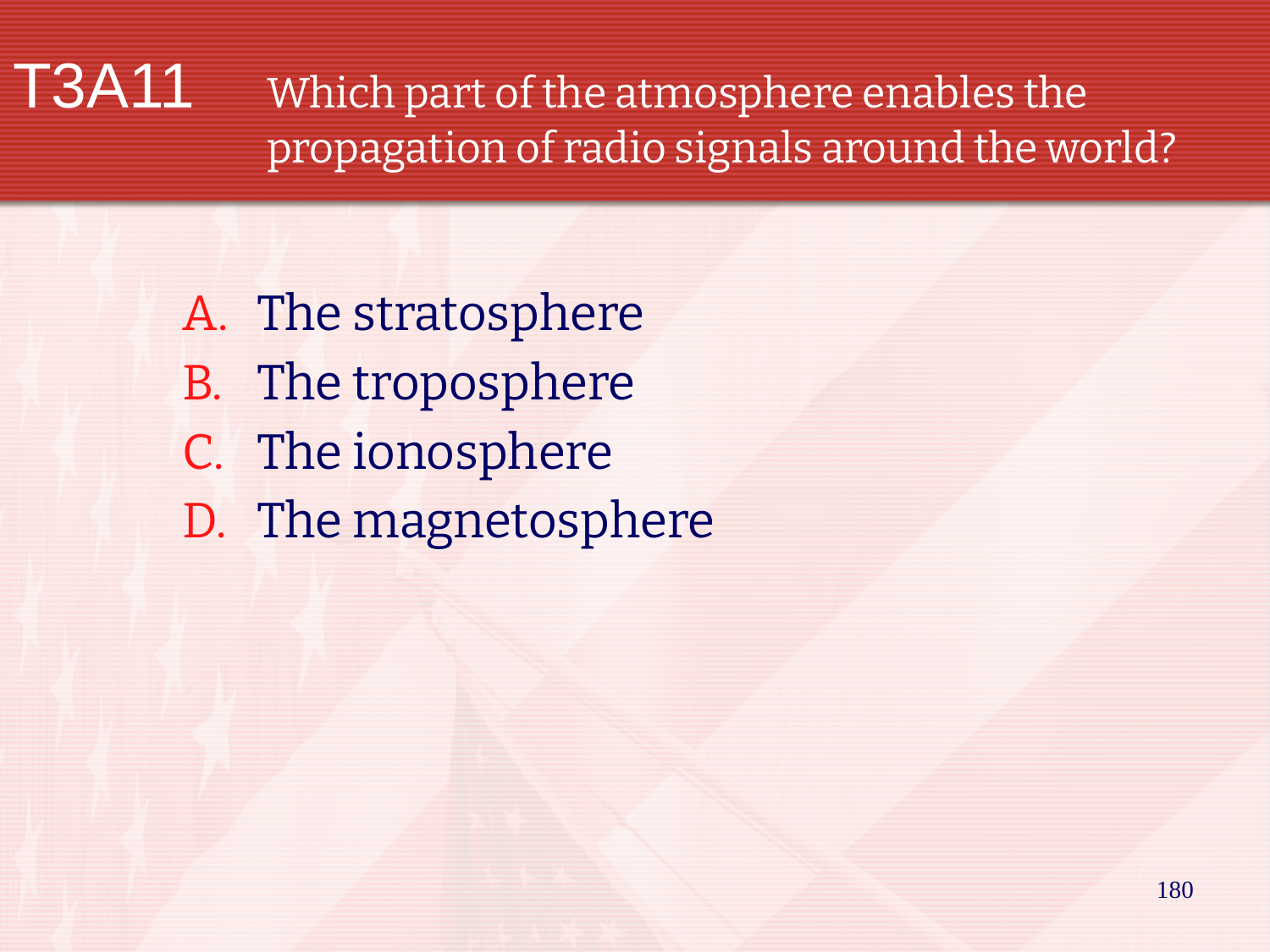

# T3A11		Which part of the atmosphere enables the 			propagation of radio signals around the world?
The stratosphere
The troposphere
The ionosphere
The magnetosphere
180